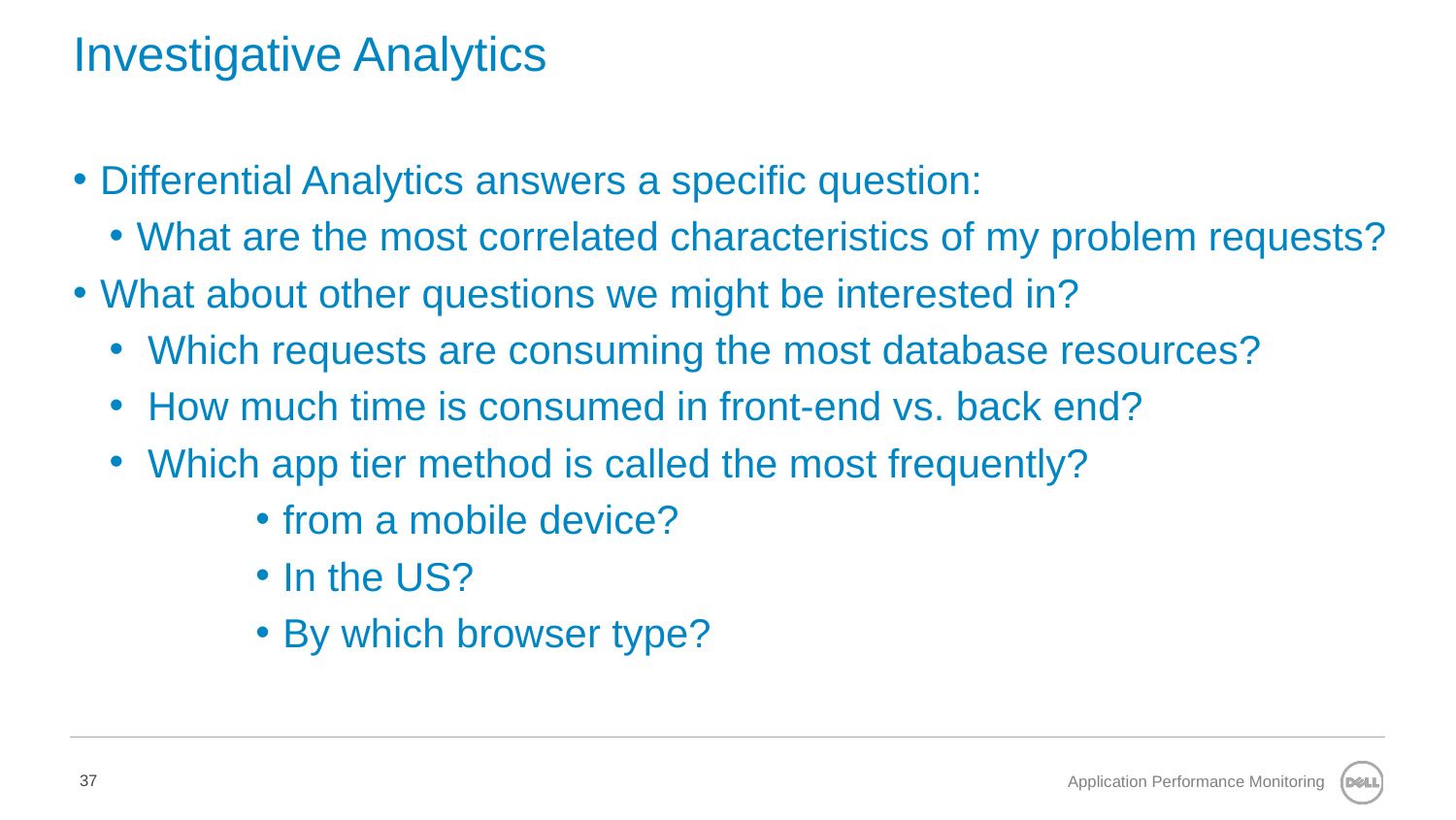

# Investigative Analytics
Differential Analytics answers a specific question:
What are the most correlated characteristics of my problem requests?
What about other questions we might be interested in?
 Which requests are consuming the most database resources?
 How much time is consumed in front-end vs. back end?
 Which app tier method is called the most frequently?
from a mobile device?
In the US?
By which browser type?

Application Performance Monitoring